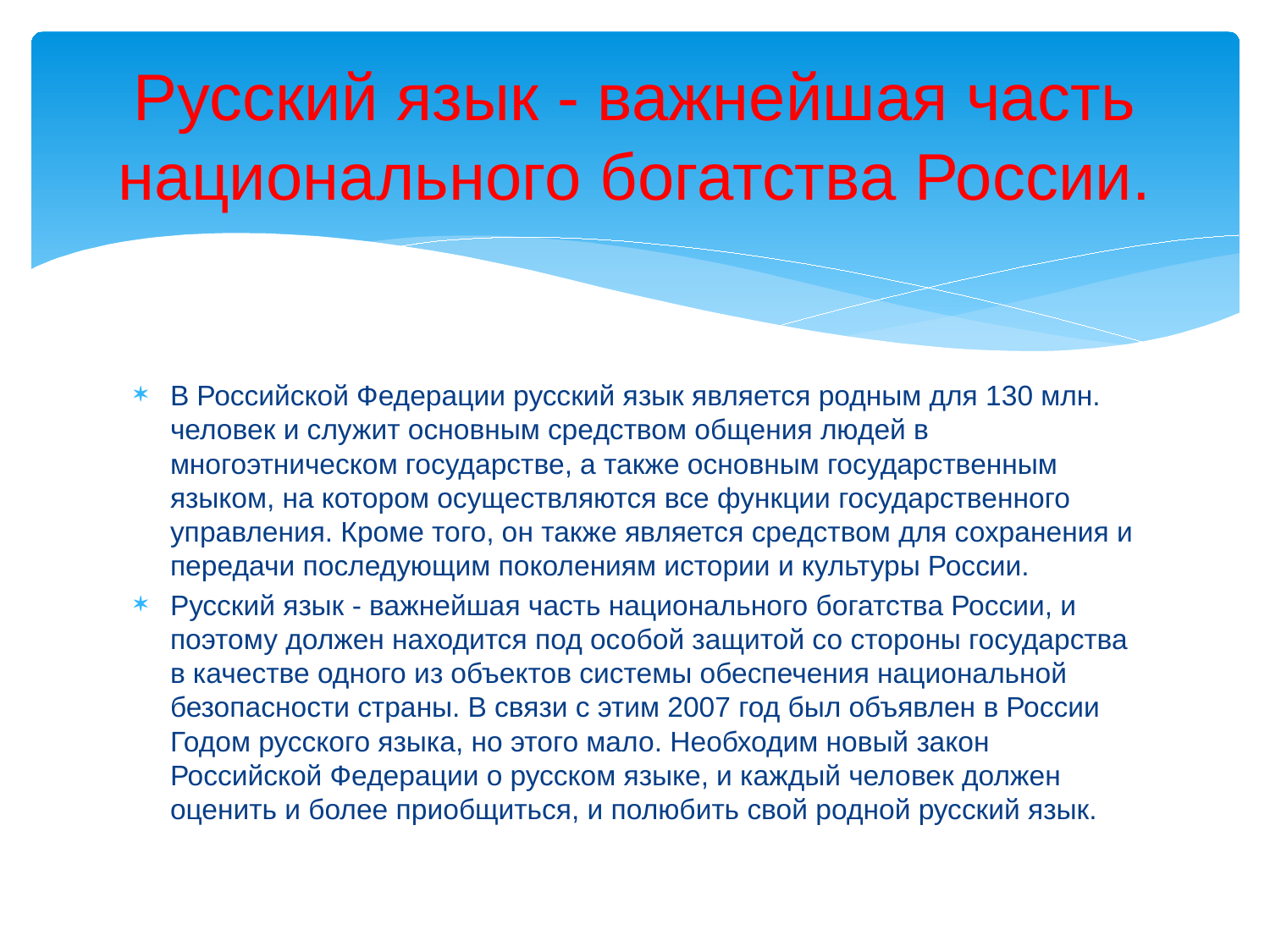

# Русский язык - важнейшая часть национального богатства России.
В Российской Федерации русский язык является родным для 130 млн. человек и служит основным средством общения людей в многоэтническом государстве, а также основным государственным языком, на котором осуществляются все функции государственного управления. Кроме того, он также является средством для сохранения и передачи последующим поколениям истории и культуры России.
Русский язык - важнейшая часть национального богатства России, и поэтому должен находится под особой защитой со стороны государства в качестве одного из объектов системы обеспечения национальной безопасности страны. В связи с этим 2007 год был объявлен в России Годом русского языка, но этого мало. Необходим новый закон Российской Федерации о русском языке, и каждый человек должен оценить и более приобщиться, и полюбить свой родной русский язык.